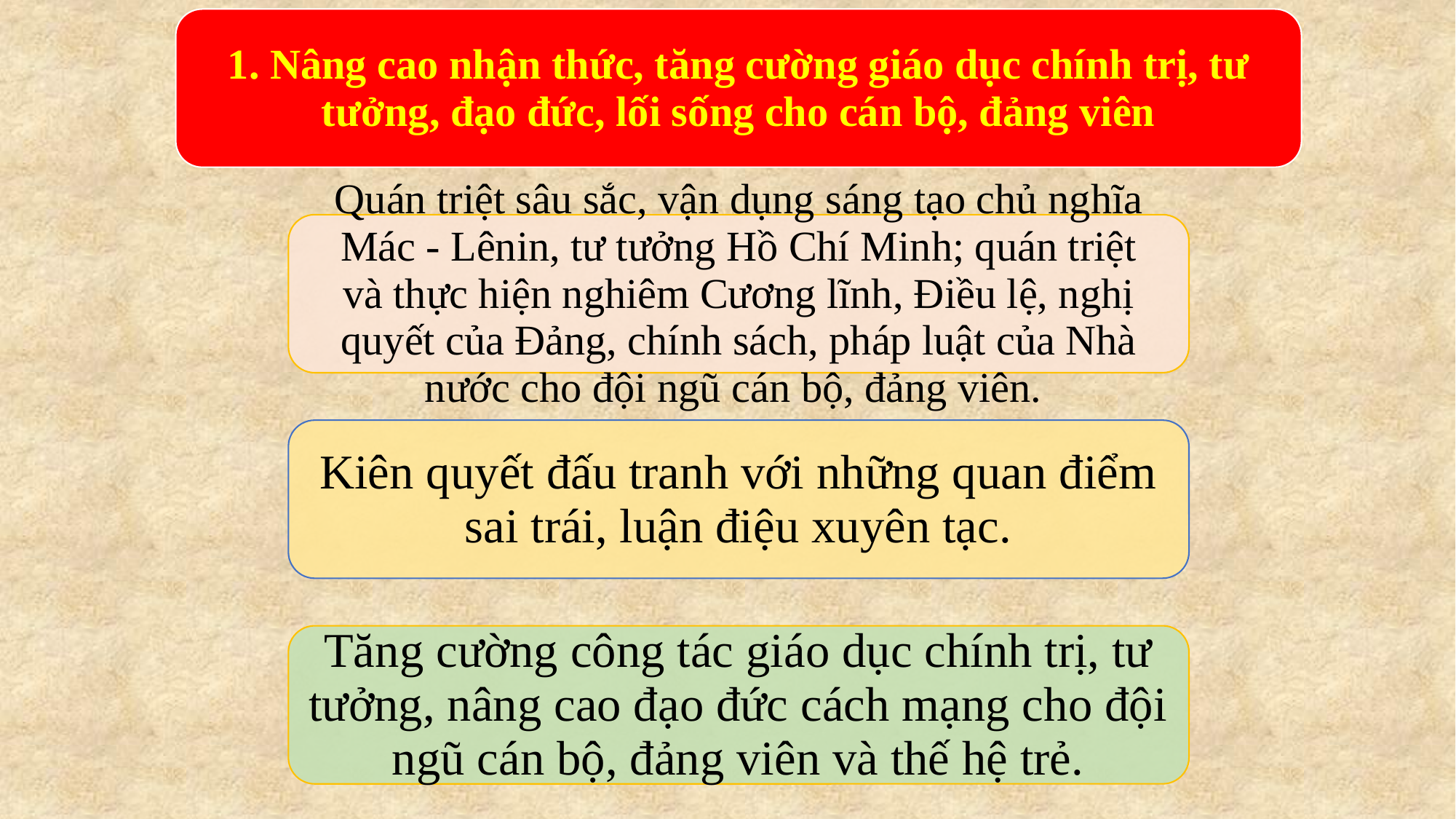

1. Nâng cao nhận thức, tăng cường giáo dục chính trị, tư tưởng, đạo đức, lối sống cho cán bộ, đảng viên
Quán triệt sâu sắc, vận dụng sáng tạo chủ nghĩa Mác - Lênin, tư tưởng Hồ Chí Minh; quán triệt và thực hiện nghiêm Cương lĩnh, Điều lệ, nghị quyết của Đảng, chính sách, pháp luật của Nhà nước cho đội ngũ cán bộ, đảng viên.
Kiên quyết đấu tranh với những quan điểm sai trái, luận điệu xuyên tạc.
Tăng cường công tác giáo dục chính trị, tư tưởng, nâng cao đạo đức cách mạng cho đội ngũ cán bộ, đảng viên và thế hệ trẻ.